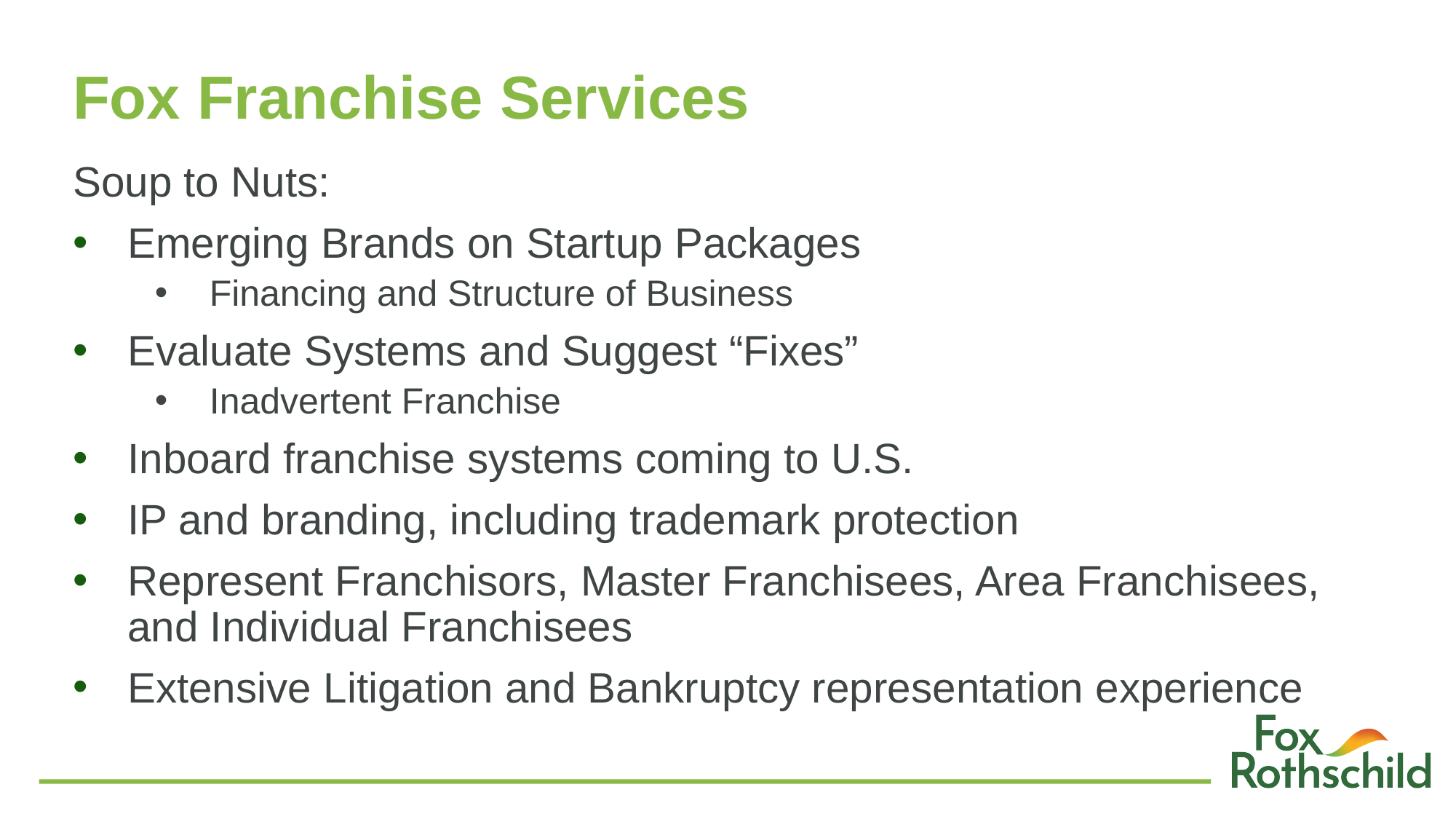

# Fox Franchise Services
Soup to Nuts:
Emerging Brands on Startup Packages
Financing and Structure of Business
Evaluate Systems and Suggest “Fixes”
Inadvertent Franchise
Inboard franchise systems coming to U.S.
IP and branding, including trademark protection
Represent Franchisors, Master Franchisees, Area Franchisees, and Individual Franchisees
Extensive Litigation and Bankruptcy representation experience